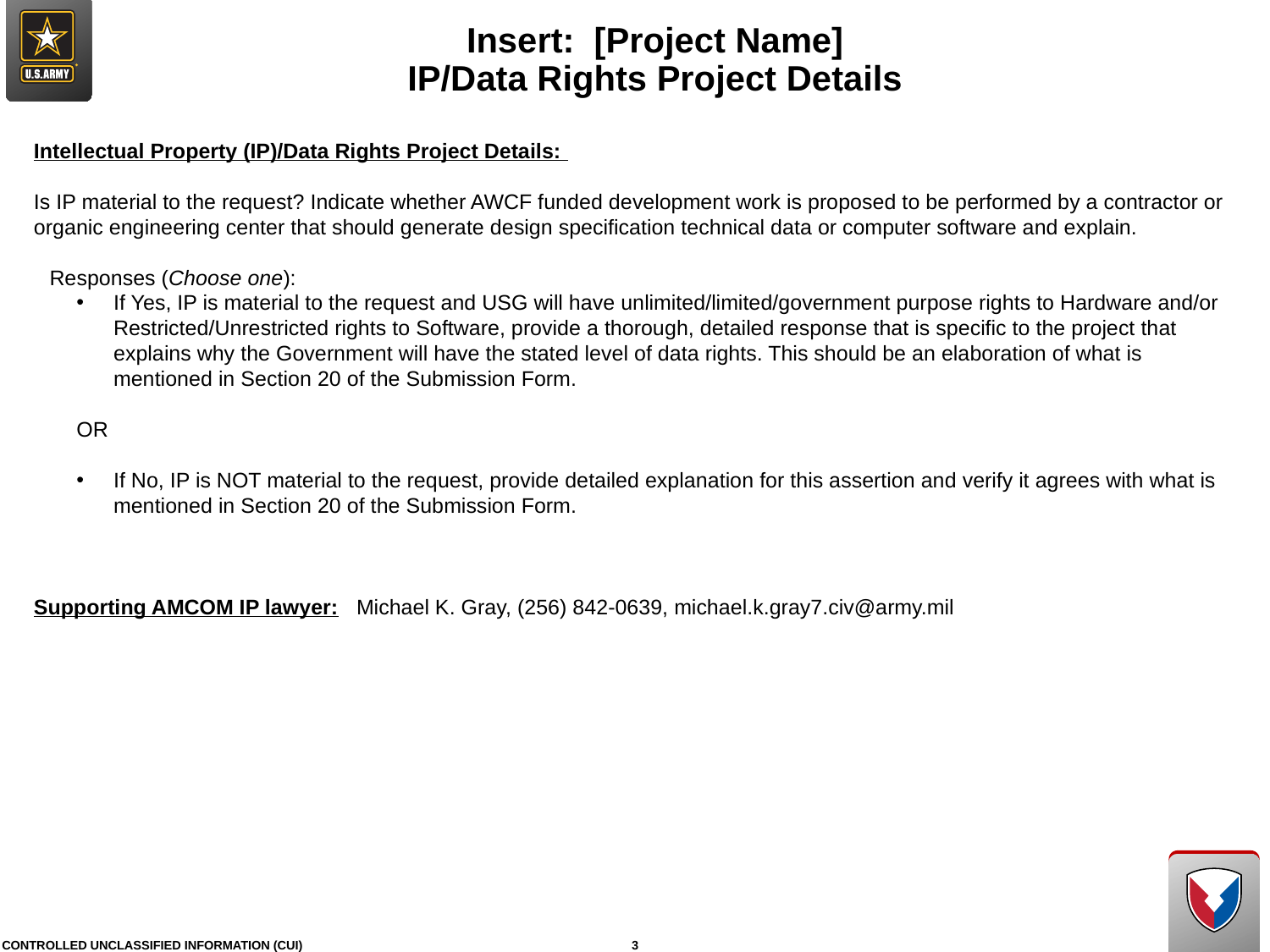

# Insert:  [Project Name] IP/Data Rights Project Details
Intellectual Property (IP)/Data Rights Project Details:

Is IP material to the request? Indicate whether AWCF funded development work is proposed to be performed by a contractor or organic engineering center that should generate design specification technical data or computer software and explain.

Responses (Choose one):
If Yes, IP is material to the request and USG will have unlimited/limited/government purpose rights to Hardware and/or Restricted/Unrestricted rights to Software, provide a thorough, detailed response that is specific to the project that explains why the Government will have the stated level of data rights. This should be an elaboration of what is mentioned in Section 20 of the Submission Form.

OR

If No, IP is NOT material to the request, provide detailed explanation for this assertion and verify it agrees with what is mentioned in Section 20 of the Submission Form.

Supporting AMCOM IP lawyer:   Michael K. Gray, (256) 842-0639, michael.k.gray7.civ@army.mil